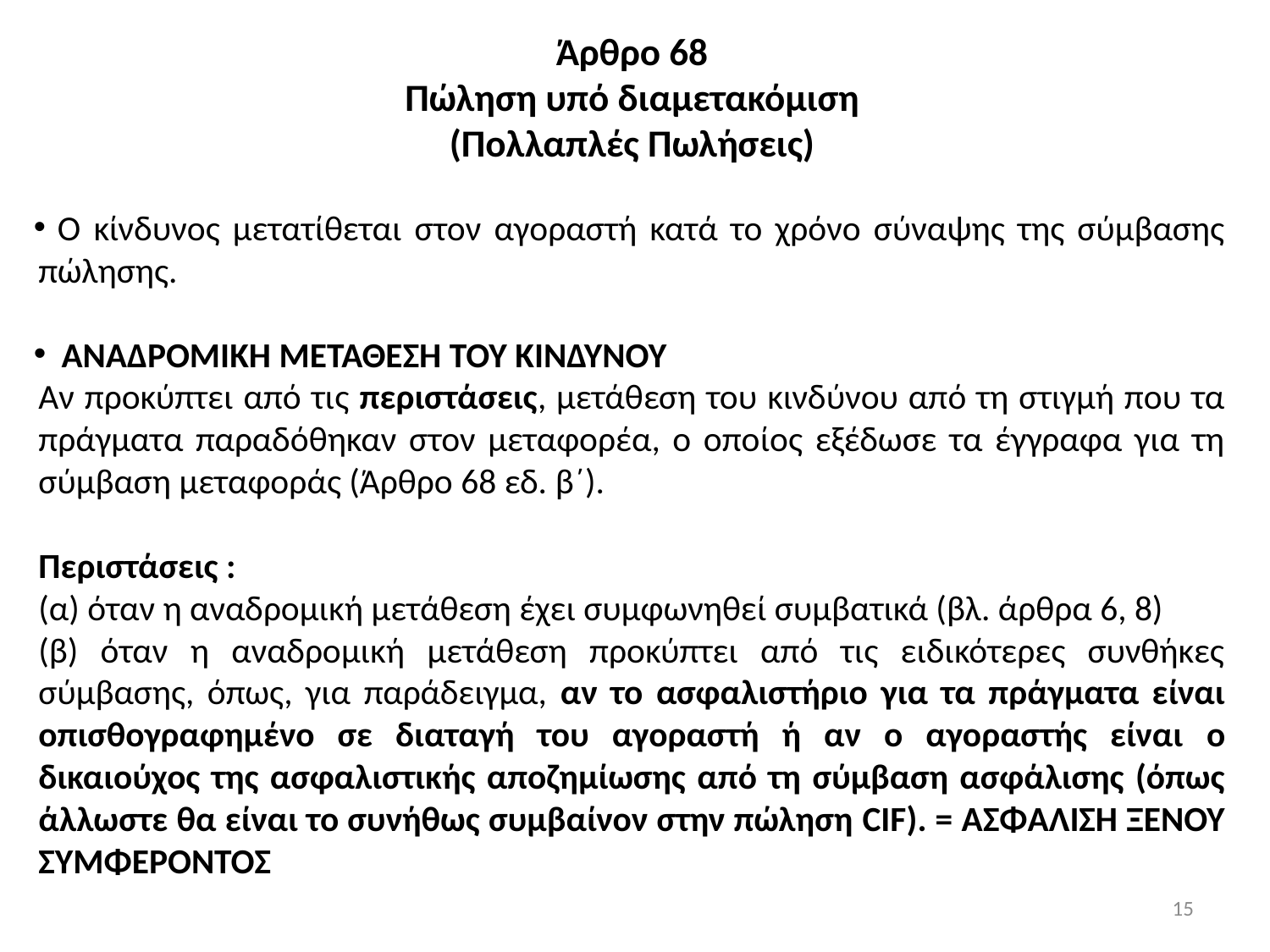

Άρθρο 68
Πώληση υπό διαμετακόμιση
 (Πολλαπλές Πωλήσεις)

 Ο κίνδυνος μετατίθεται στον αγοραστή κατά το χρόνο σύναψης της σύμβασης πώλησης.

  ΑΝΑΔΡΟΜΙΚΗ ΜΕΤΑΘΕΣΗ ΤΟΥ ΚΙΝΔΥΝΟΥ
Αν προκύπτει από τις περιστάσεις, μετάθεση του κινδύνου από τη στιγμή που τα πράγματα παραδόθηκαν στον μεταφορέα, ο οποίος εξέδωσε τα έγγραφα για τη σύμβαση μεταφοράς (Άρθρο 68 εδ. β΄).

Περιστάσεις :
(α) όταν η αναδρομική μετάθεση έχει συμφωνηθεί συμβατικά (βλ. άρθρα 6, 8)
(β) όταν η αναδρομική μετάθεση προκύπτει από τις ειδικότερες συνθήκες σύμβασης, όπως, για παράδειγμα, αν το ασφαλιστήριο για τα πράγματα είναι οπισθογραφημένο σε διαταγή του αγοραστή ή αν ο αγοραστής είναι o δικαιούχος της ασφαλιστικής αποζημίωσης από τη σύμβαση ασφάλισης (όπως άλλωστε θα είναι το συνήθως συμβαίνον στην πώληση CIF). = ΑΣΦΑΛΙΣΗ ΞΕΝΟΥ ΣΥΜΦΕΡΟΝΤΟΣ

15